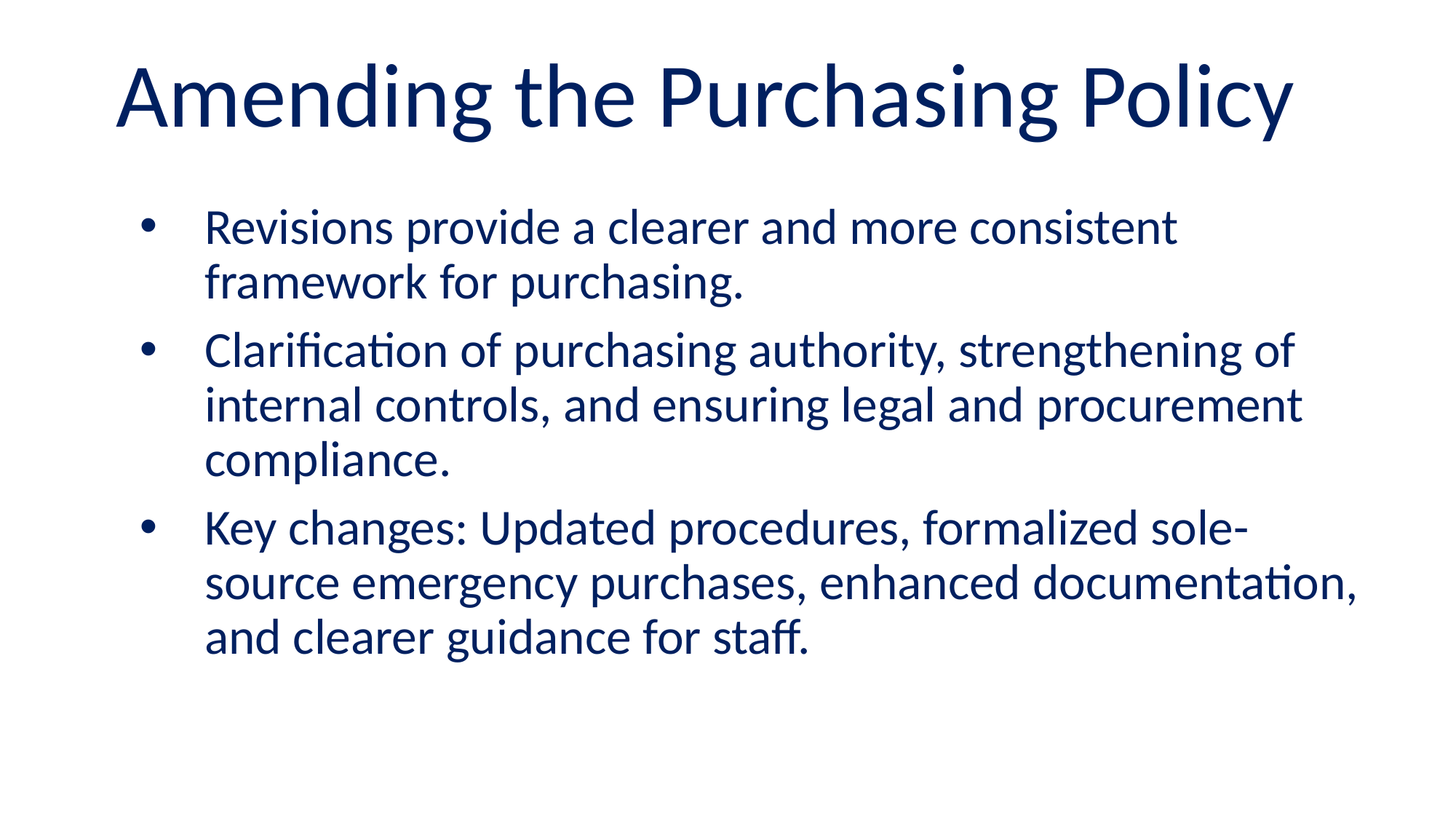

# Amending the Purchasing Policy
Revisions provide a clearer and more consistent framework for purchasing.
Clarification of purchasing authority, strengthening of internal controls, and ensuring legal and procurement compliance.
Key changes: Updated procedures, formalized sole-source emergency purchases, enhanced documentation, and clearer guidance for staff.